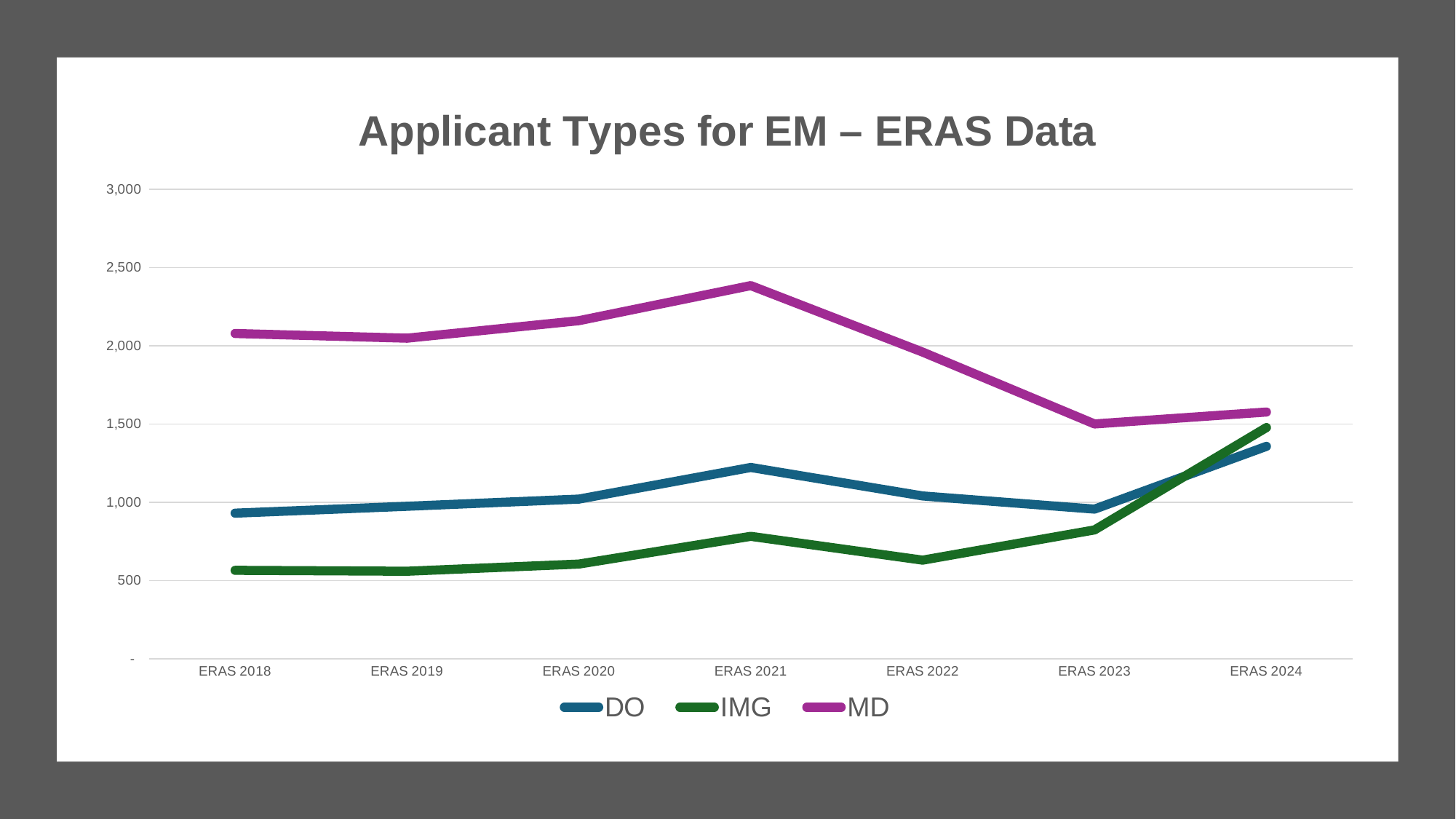

### Chart: Applicant Types for EM – ERAS Data

| Category | DO | IMG | MD |
|---|---|---|---|
|  ERAS 2018  | 931.0 | 566.0 | 2079.0 |
|  ERAS 2019  | 975.0 | 560.0 | 2049.0 |
|  ERAS 2020  | 1021.0 | 606.0 | 2161.0 |
|  ERAS 2021  | 1223.0 | 783.0 | 2385.0 |
|  ERAS 2022  | 1041.0 | 631.0 | 1960.0 |
|  ERAS 2023  | 957.0 | 824.0 | 1501.0 |
|  ERAS 2024  | 1358.0 | 1478.0 | 1577.0 |